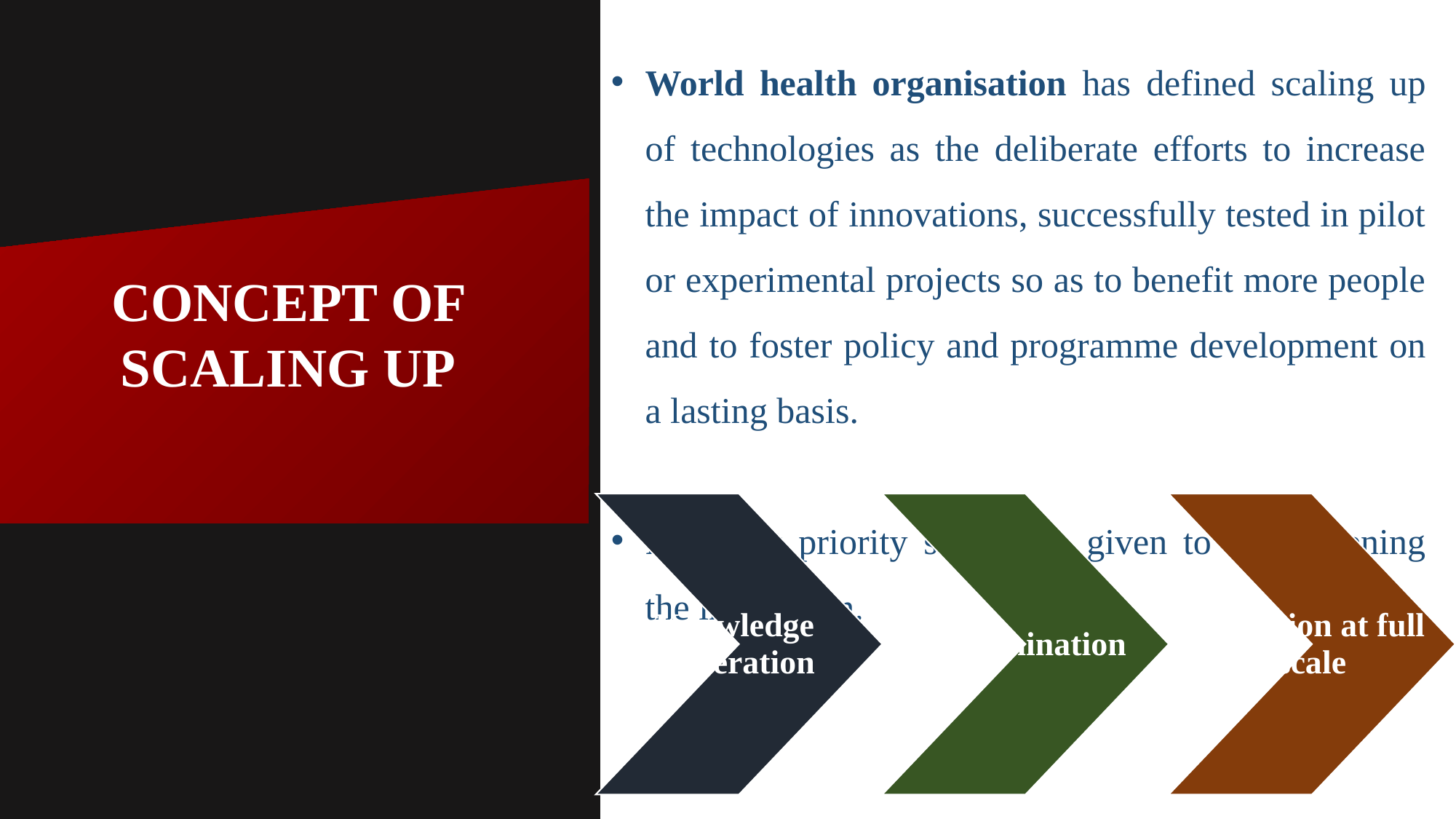

World health organisation has defined scaling up of technologies as the deliberate efforts to increase the impact of innovations, successfully tested in pilot or experimental projects so as to benefit more people and to foster policy and programme development on a lasting basis.

Foremost priority should be given to strengthening the innovation.

CONCEPT OF SCALING UP
Knowledge
generation
Dissemination
Adoption at full scale